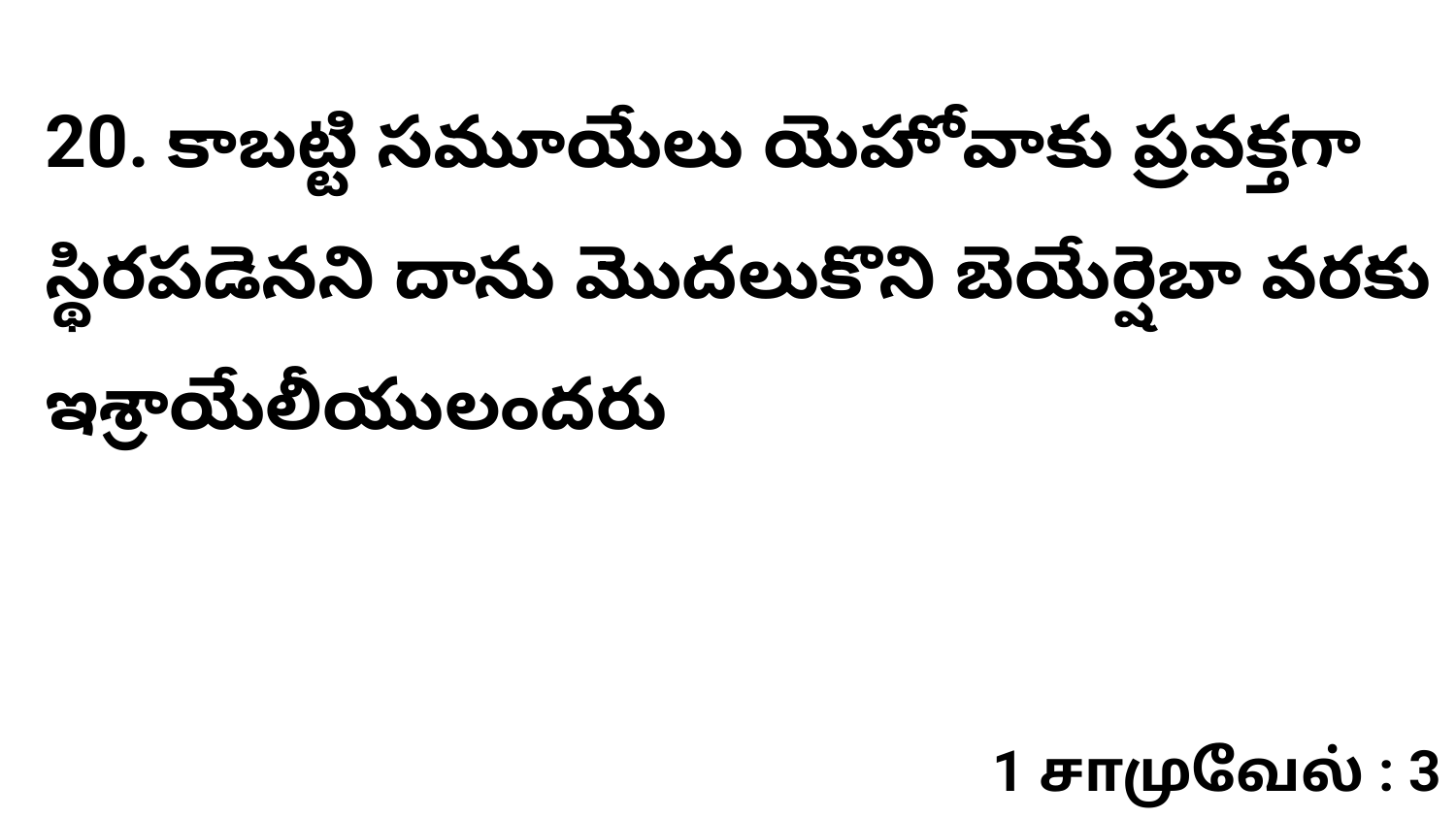

20. ​కాబట్టి సమూయేలు యెహోవాకు ప్రవక్తగా స్థిరపడెనని దాను మొదలుకొని బెయేర్షెబా వరకు ఇశ్రాయేలీయులందరు
1 சாமுவேல் : 3